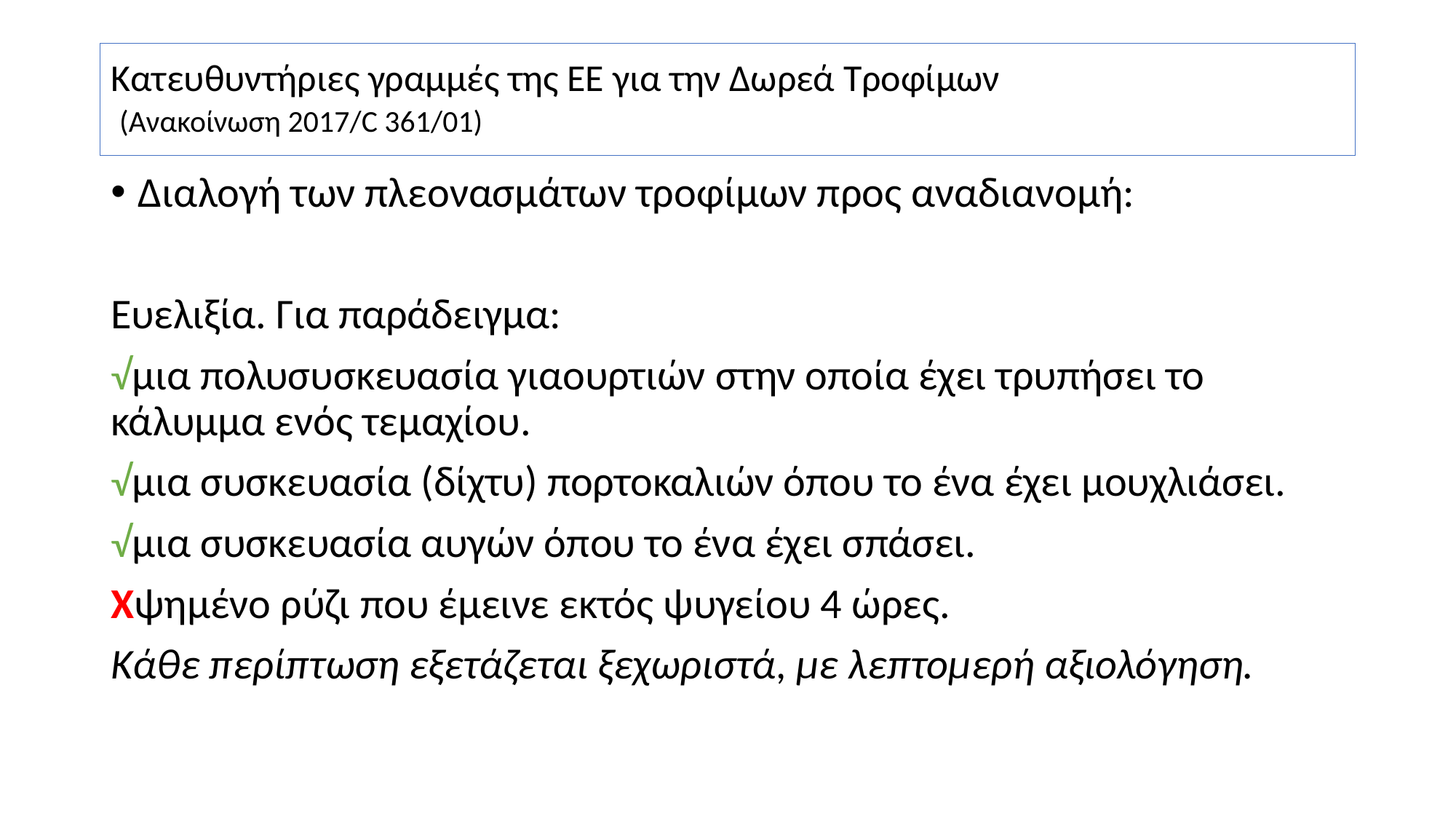

# Κατευθυντήριες γραμμές της ΕΕ για την Δωρεά Τροφίμων (Ανακοίνωση 2017/C 361/01)
Διαλογή των πλεονασμάτων τροφίμων προς αναδιανομή:

Ευελιξία. Για παράδειγμα:
√μια πολυσυσκευασία γιαουρτιών στην οποία έχει τρυπήσει το κάλυμμα ενός τεμαχίου.
√μια συσκευασία (δίχτυ) πορτοκαλιών όπου το ένα έχει μουχλιάσει.
√μια συσκευασία αυγών όπου το ένα έχει σπάσει.
Χψημένο ρύζι που έμεινε εκτός ψυγείου 4 ώρες.
Κάθε περίπτωση εξετάζεται ξεχωριστά, με λεπτομερή αξιολόγηση.